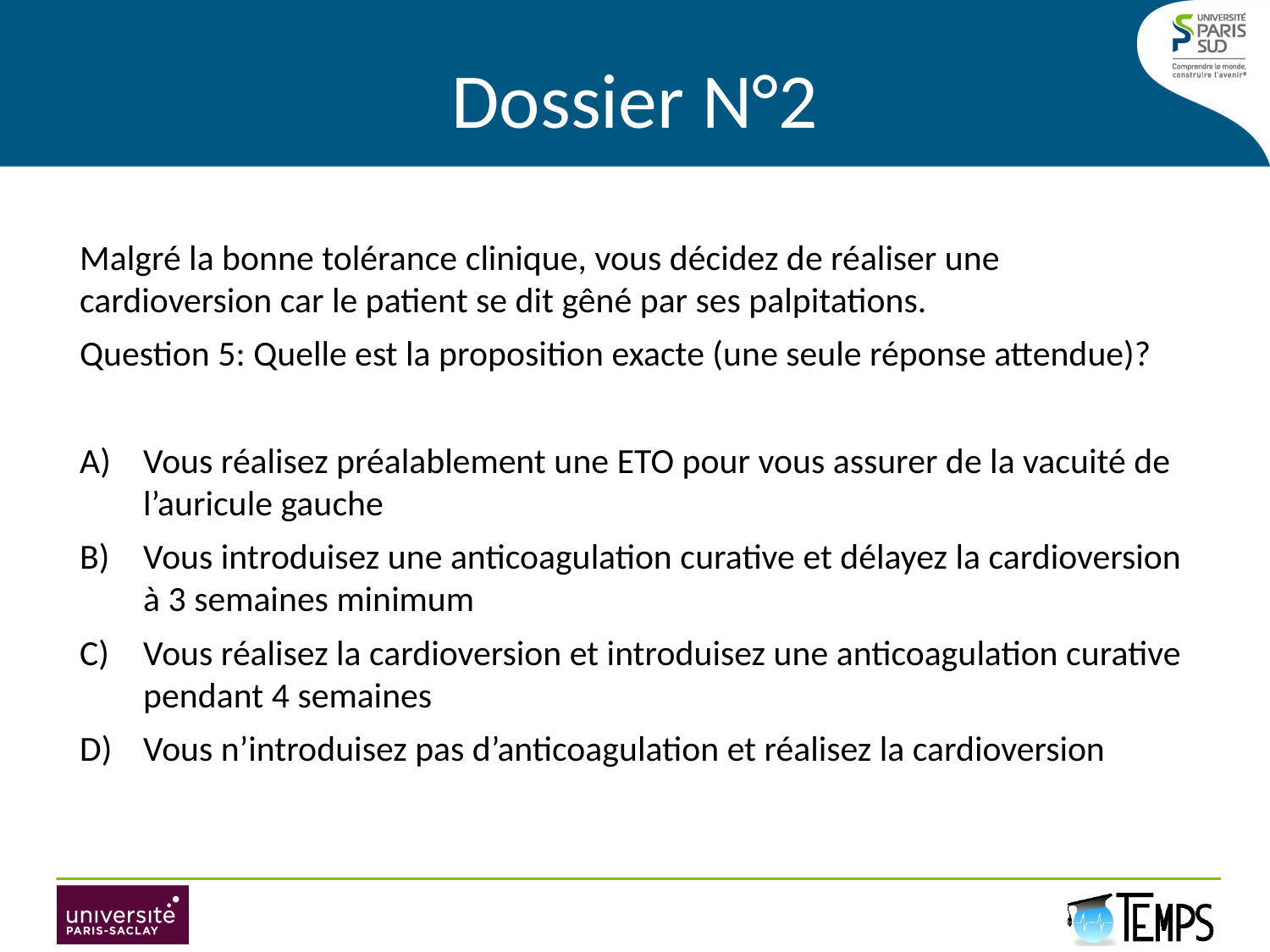

# Dossier N°2
Malgré la bonne tolérance clinique, vous décidez de réaliser une cardioversion car le patient se dit gêné par ses palpitations.
Question 5: Quelle est la proposition exacte (une seule réponse attendue)?

Vous réalisez préalablement une ETO pour vous assurer de la vacuité de l’auricule gauche
Vous introduisez une anticoagulation curative et délayez la cardioversion à 3 semaines minimum
Vous réalisez la cardioversion et introduisez une anticoagulation curative pendant 4 semaines
Vous n’introduisez pas d’anticoagulation et réalisez la cardioversion